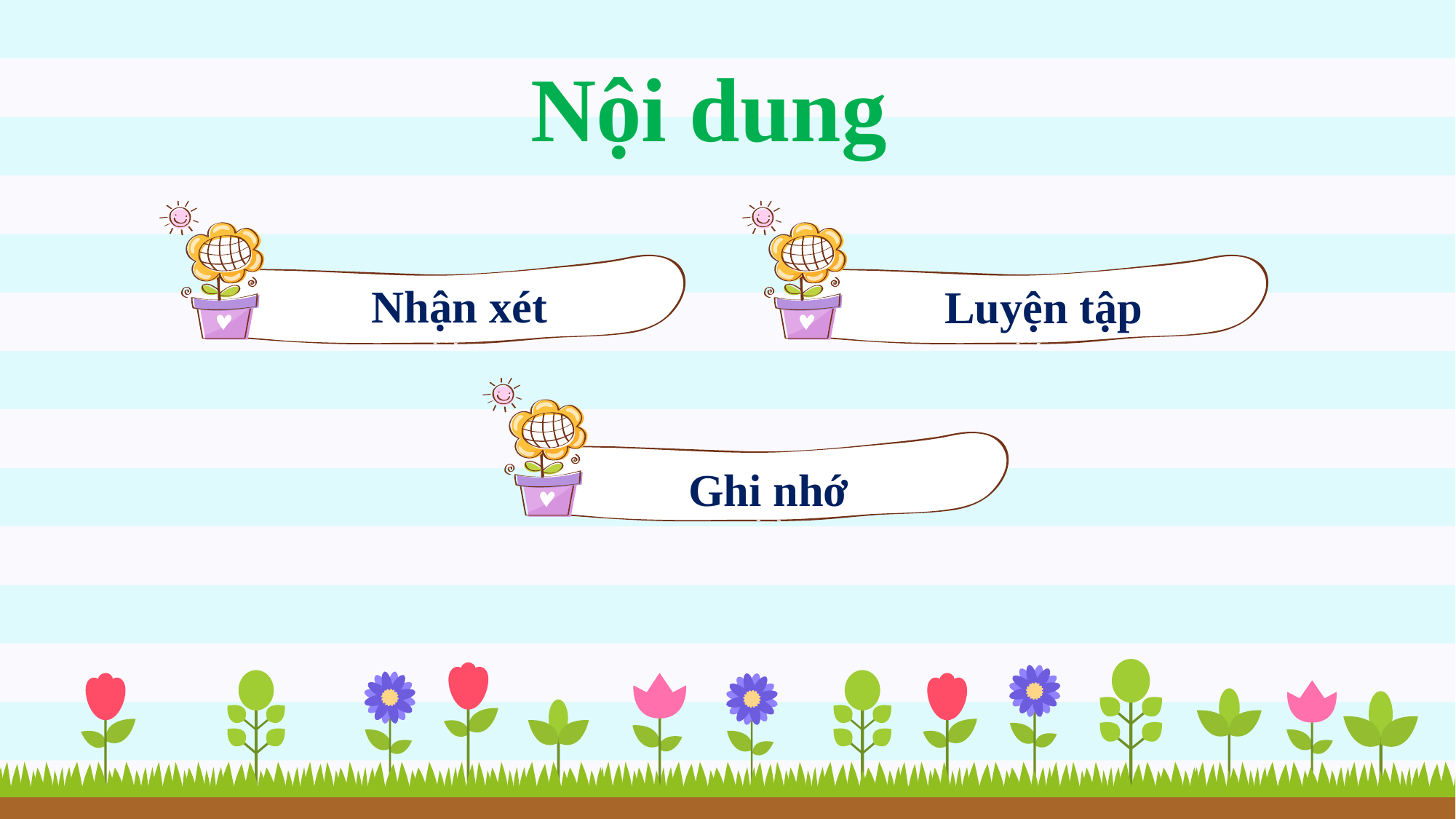

Nội dung

Nhận xét
Luyện tập

Ghi nhớ